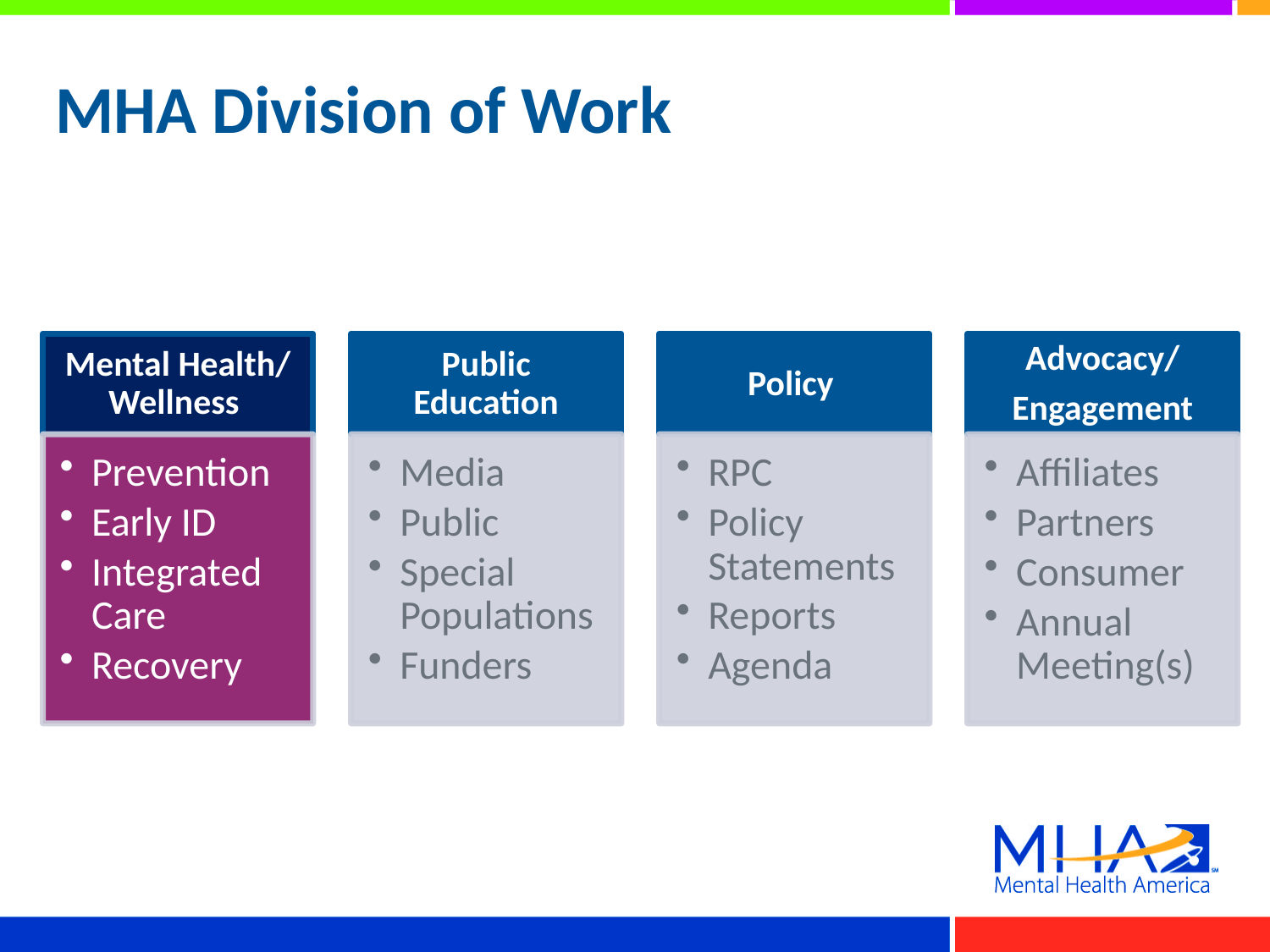

# MHA Division of Work
Mental Health/ Wellness
Prevention
Early ID
Integrated Care
Recovery
Public Education
Media
Public
Special Populations
Funders
Policy
RPC
Policy Statements
Reports
Agenda
Advocacy/
Engagement
Affiliates
Partners
Consumer
Annual Meeting(s)